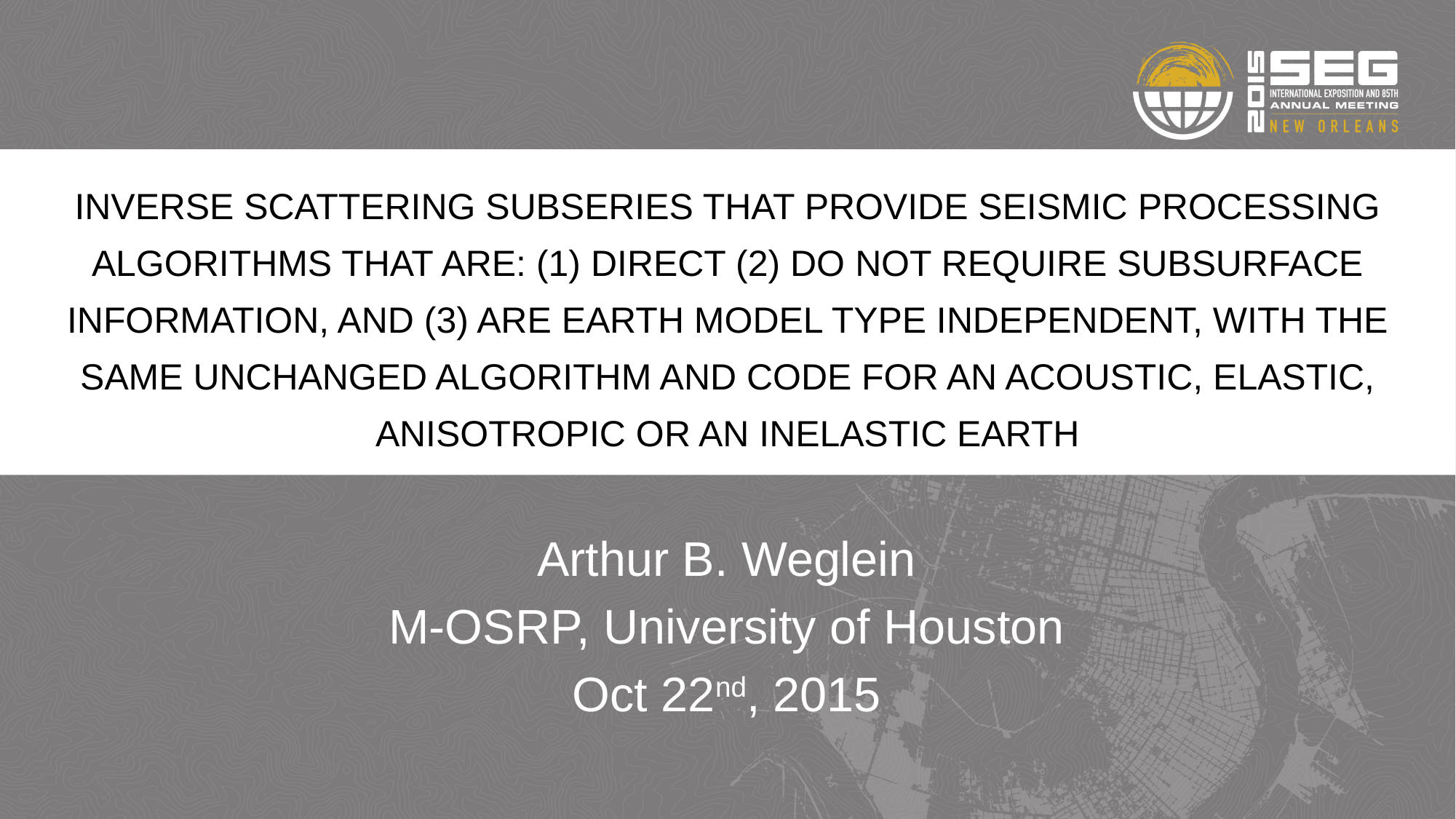

# Inverse scattering subseries that provide seismic processing algorithms that are: (1) direct (2) do not require subsurface information, and (3) are earth model type independent, with the same unchanged algorithm and code for an acoustic, elastic, anisotropic or an inelastic earth
Arthur B. Weglein
M-OSRP, University of Houston
Oct 22nd, 2015